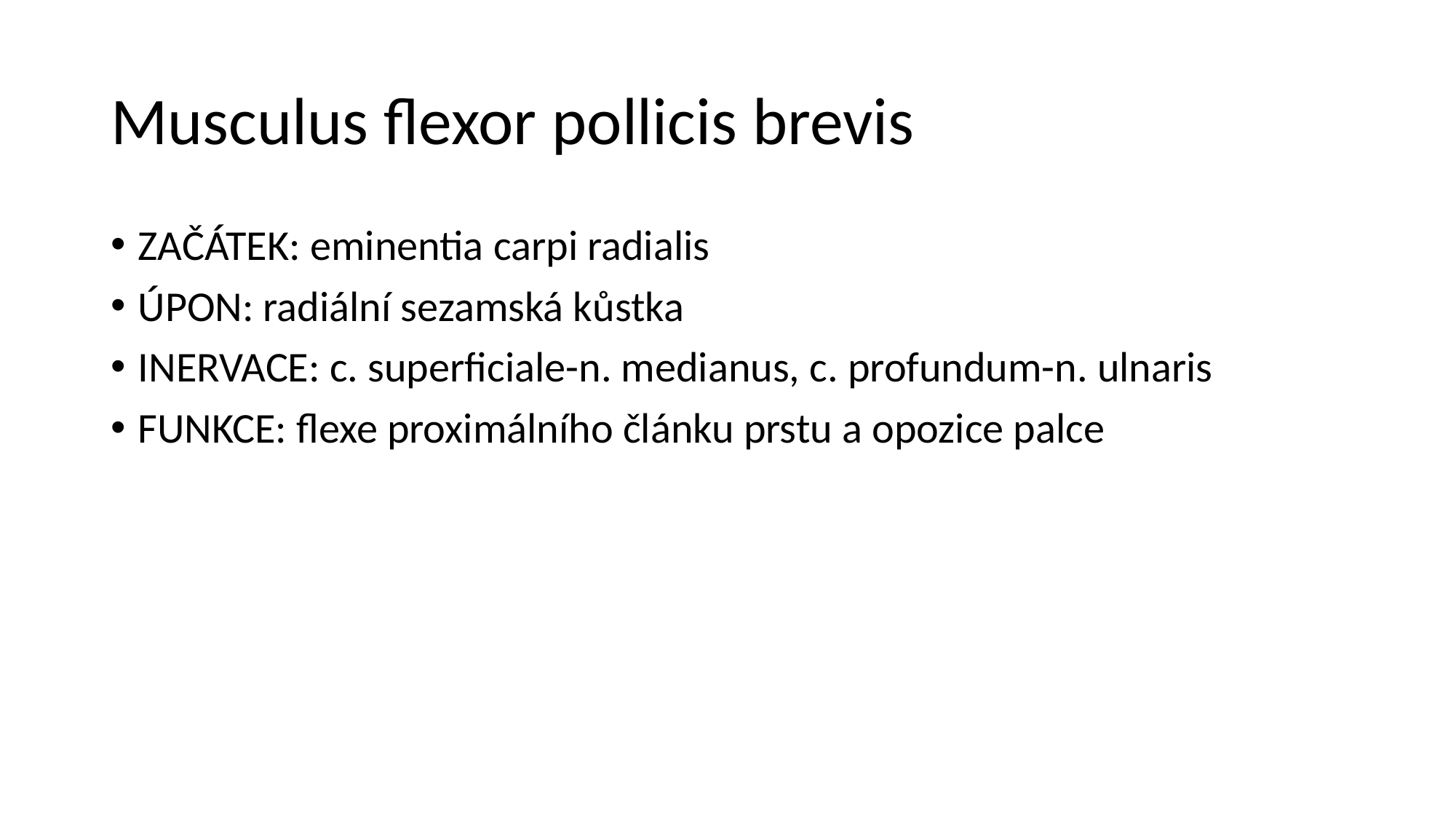

# Musculus flexor pollicis brevis
ZAČÁTEK: eminentia carpi radialis
ÚPON: radiální sezamská kůstka
INERVACE: c. superficiale-n. medianus, c. profundum-n. ulnaris
FUNKCE: flexe proximálního článku prstu a opozice palce